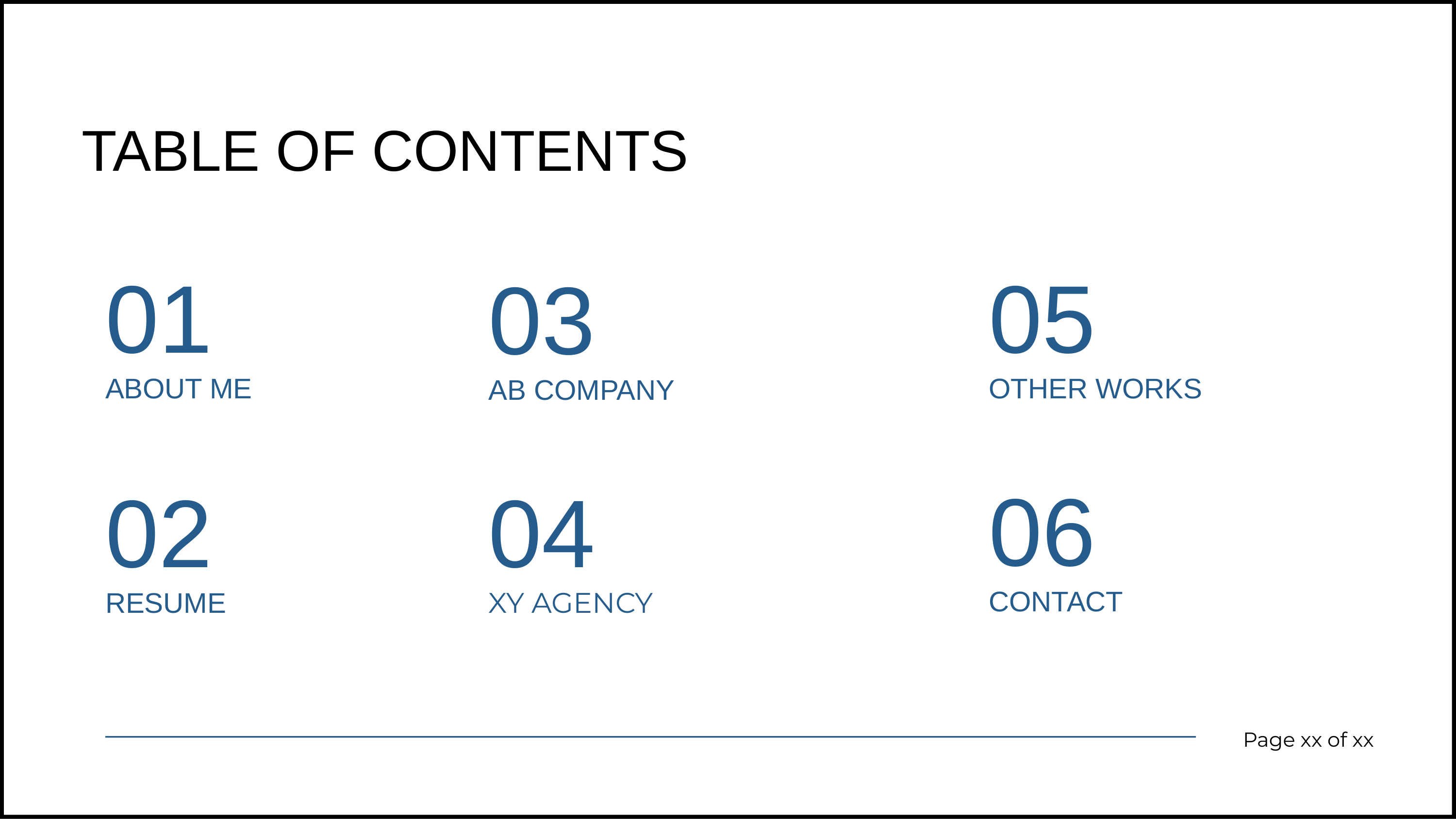

TABLE OF CONTENTS
01
05
03
ABOUT ME
OTHER WORKS
AB COMPANY
06
02
04
CONTACT
RESUME
XY AGENCY
Page xx of xx